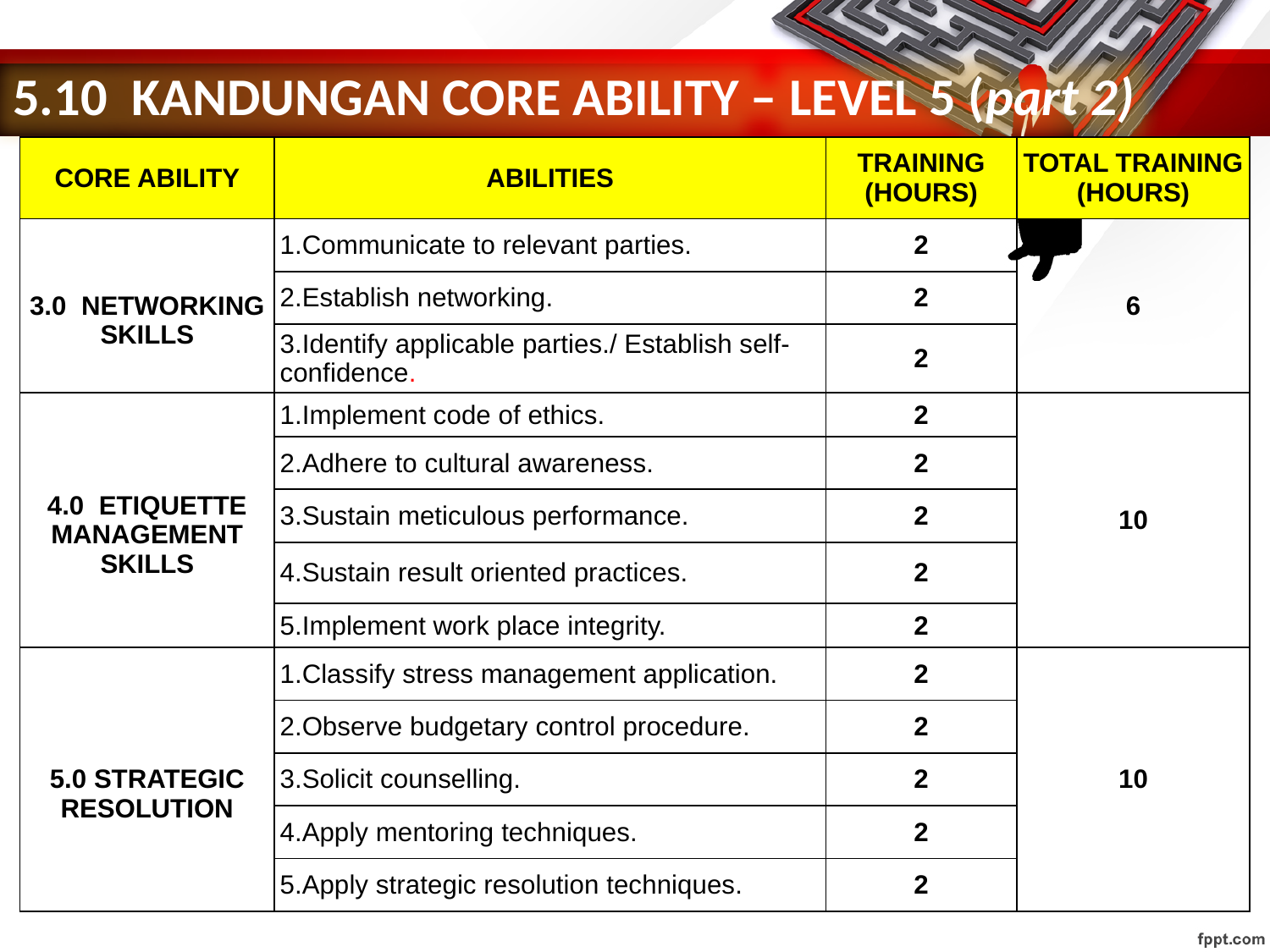

5.10  KANDUNGAN CORE ABILITY – LEVEL 5 (part 2)
| CORE ABILITY | ABILITIES | TRAINING (HOURS) | TOTAL TRAINING (HOURS) |
| --- | --- | --- | --- |
| 3.0 NETWORKING SKILLS | 1.Communicate to relevant parties. | 2 | 6 |
|  | 2.Establish networking. | 2 |  |
|  | 3.Identify applicable parties./ Establish self-confidence. | 2 |  |
| 4.0 ETIQUETTE MANAGEMENT SKILLS | 1.Implement code of ethics. | 2 | 10 |
|  | 2.Adhere to cultural awareness. | 2 |  |
|  | 3.Sustain meticulous performance. | 2 |  |
|  | 4.Sustain result oriented practices. | 2 |  |
|  | 5.Implement work place integrity. | 2 |  |
| 5.0 STRATEGIC RESOLUTION | 1.Classify stress management application. | 2 | 10 |
|  | 2.Observe budgetary control procedure. | 2 |  |
|  | 3.Solicit counselling. | 2 |  |
|  | 4.Apply mentoring techniques. | 2 |  |
|  | 5.Apply strategic resolution techniques. | 2 |  |